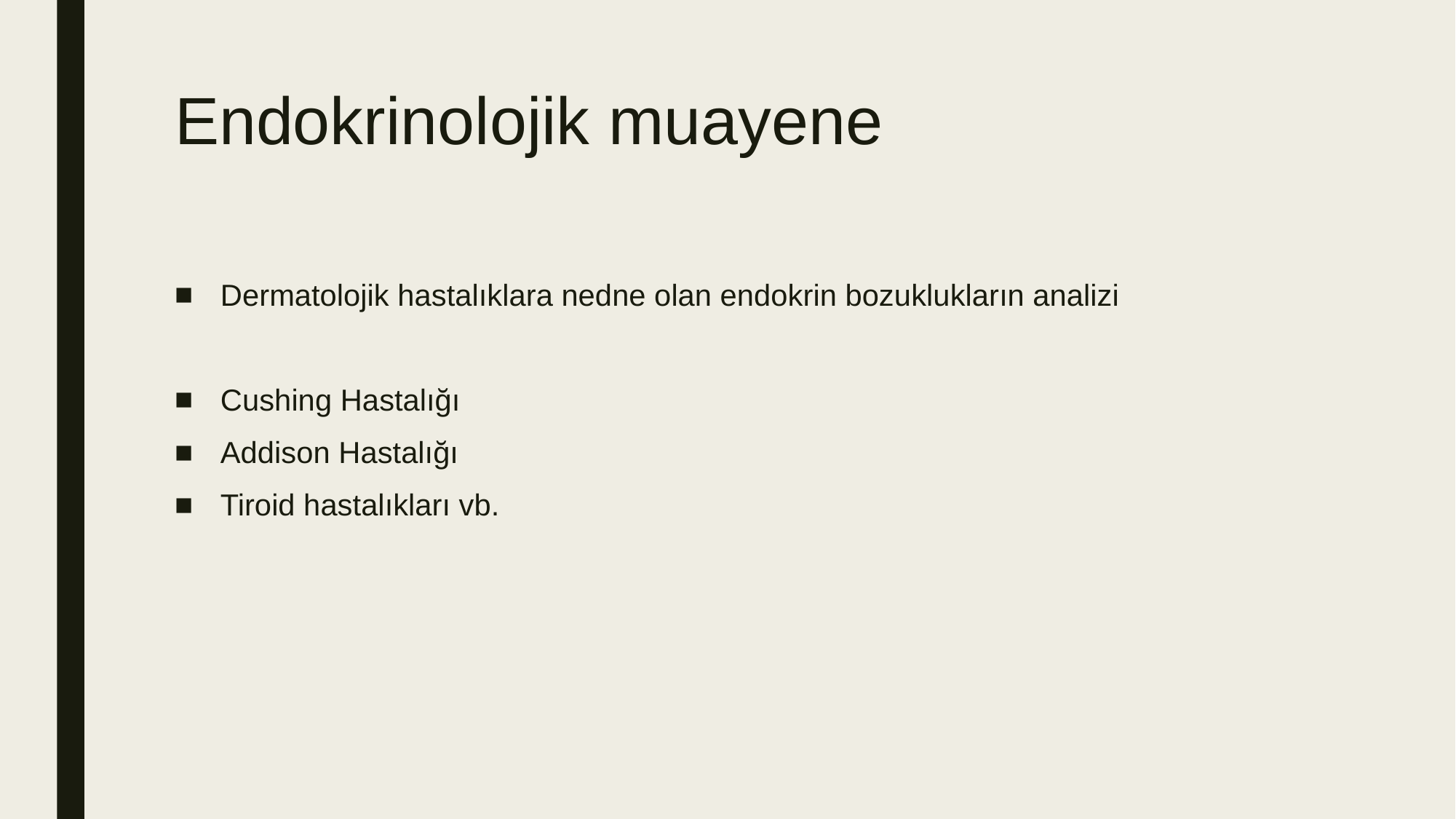

# Endokrinolojik muayene
Dermatolojik hastalıklara nedne olan endokrin bozuklukların analizi

Cushing Hastalığı
Addison Hastalığı
Tiroid hastalıkları vb.